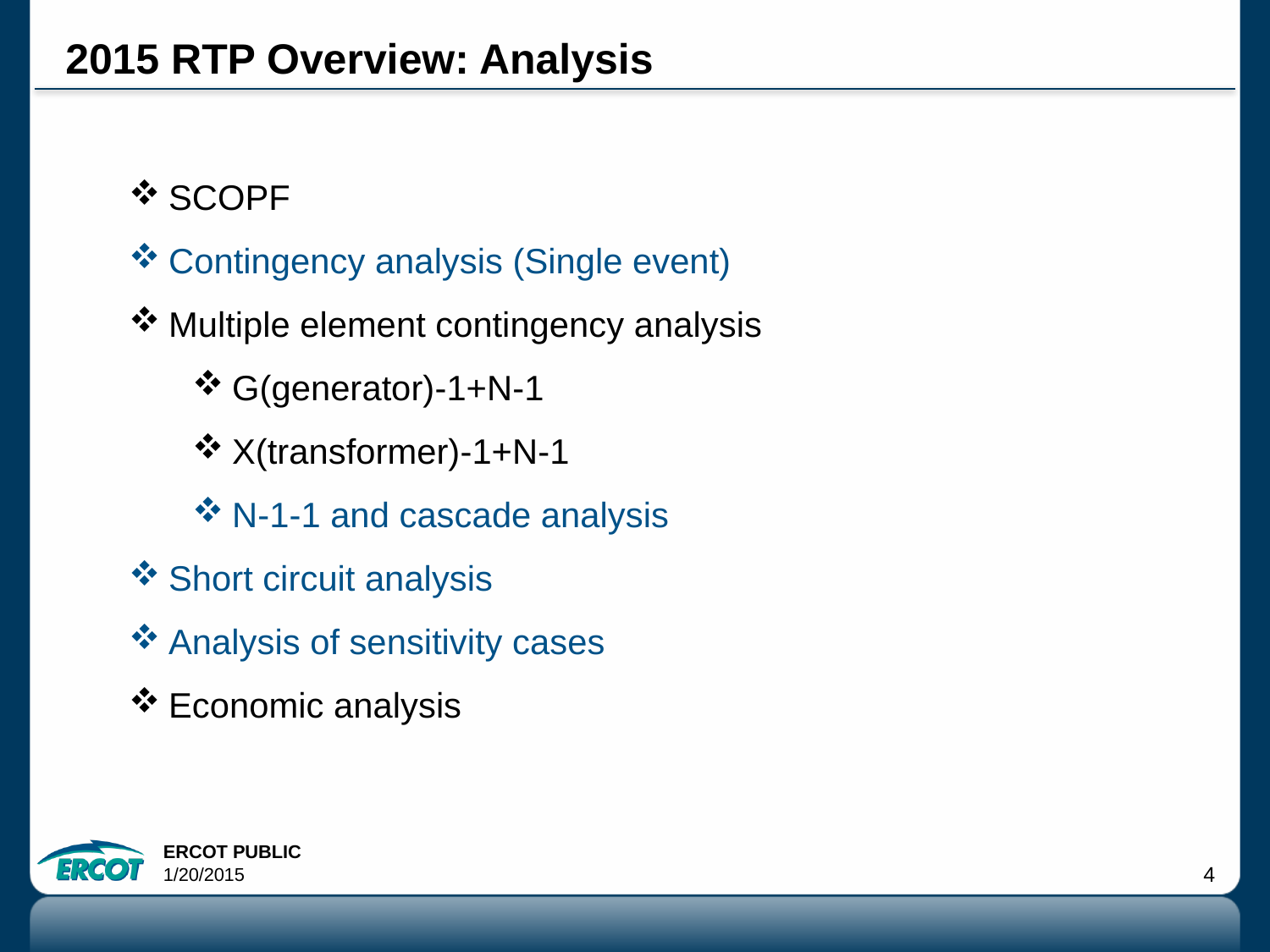

# 2015 RTP Overview: Analysis
SCOPF
Contingency analysis (Single event)
Multiple element contingency analysis
G(generator)-1+N-1
X(transformer)-1+N-1
N-1-1 and cascade analysis
Short circuit analysis
Analysis of sensitivity cases
Economic analysis